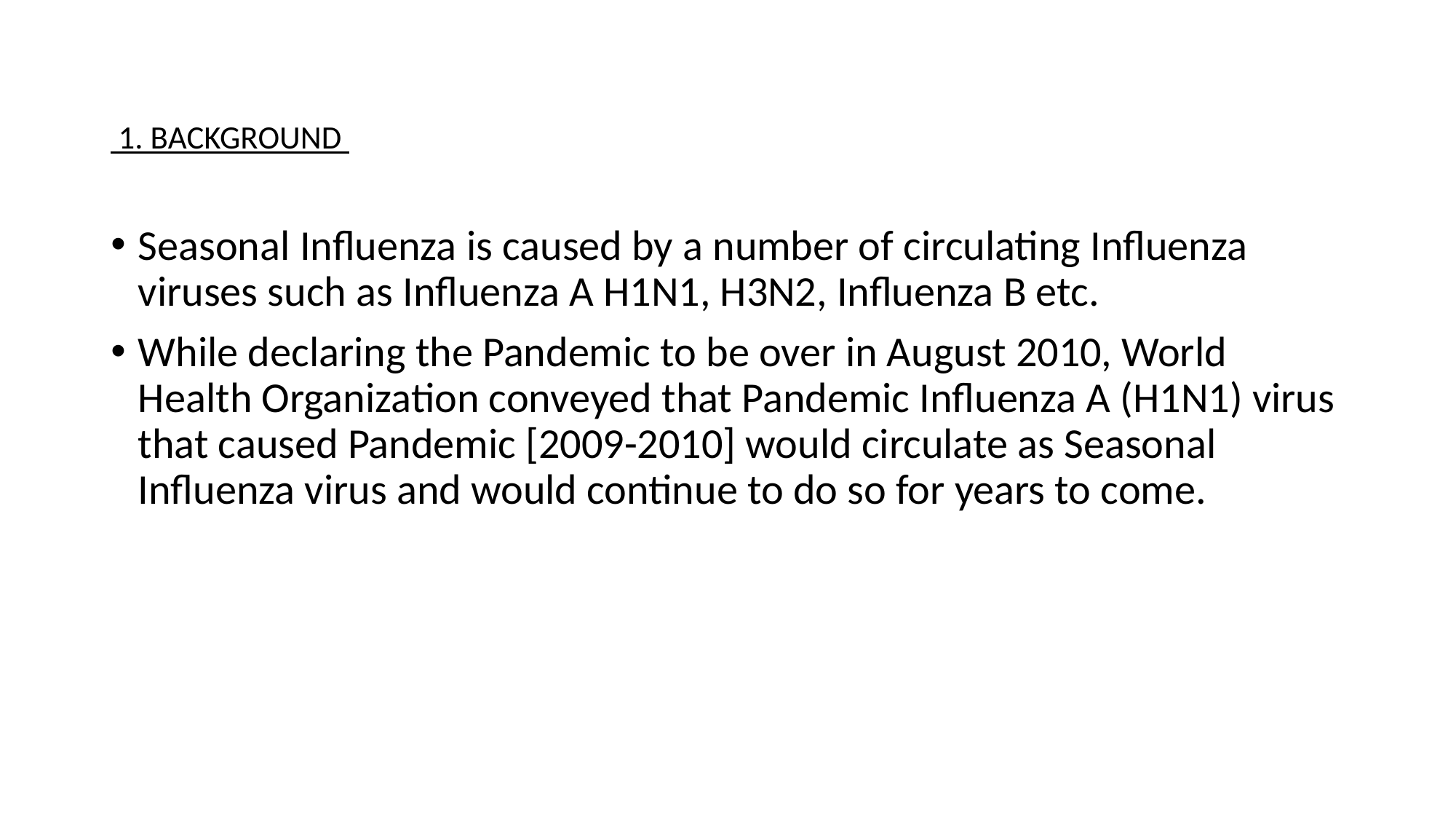

# 1. BACKGROUND
Seasonal Influenza is caused by a number of circulating Influenza viruses such as Influenza A H1N1, H3N2, Influenza B etc.
While declaring the Pandemic to be over in August 2010, World Health Organization conveyed that Pandemic Influenza A (H1N1) virus that caused Pandemic [2009-2010] would circulate as Seasonal Influenza virus and would continue to do so for years to come.